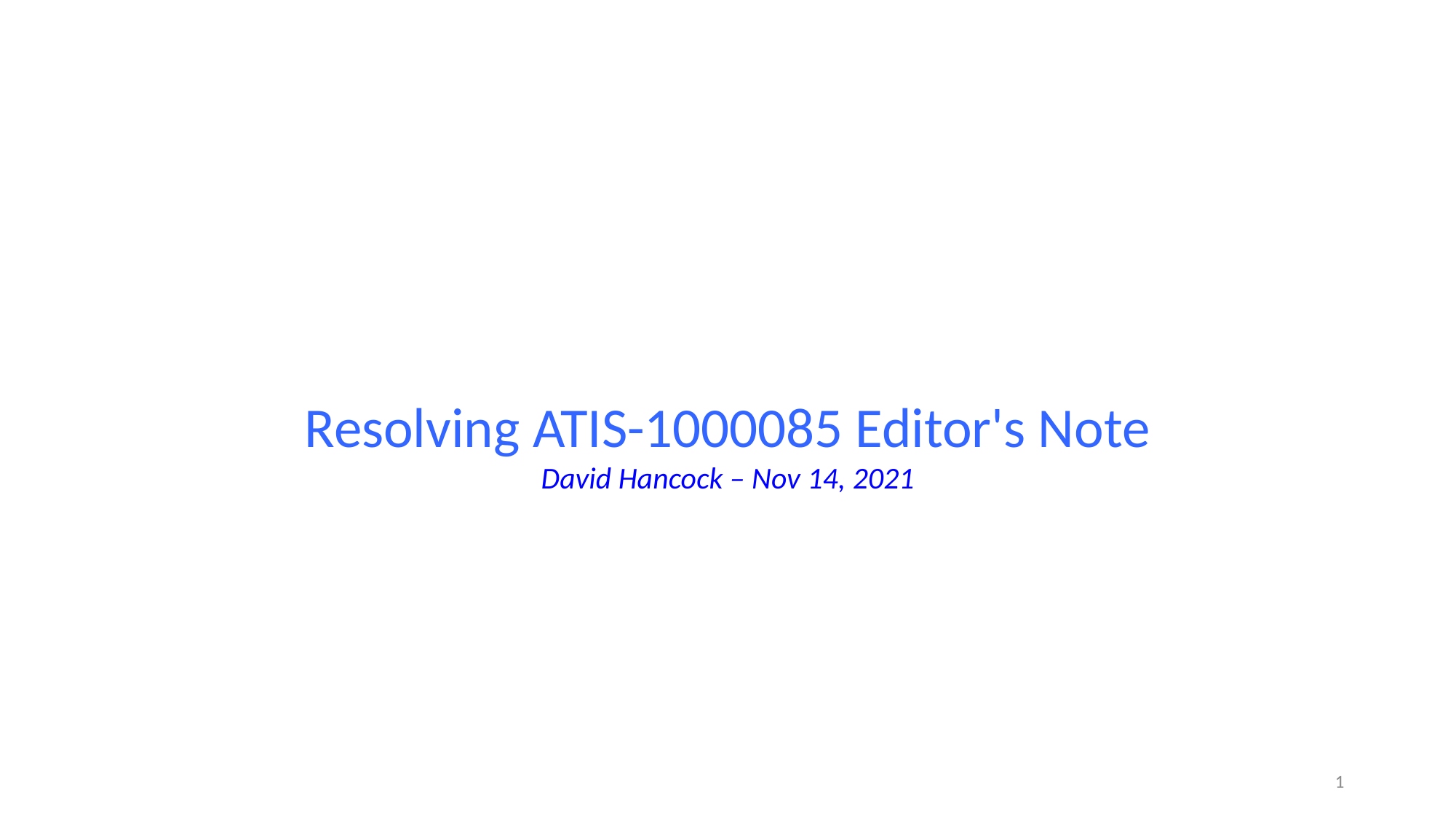

Resolving ATIS-1000085 Editor's Note
David Hancock – Nov 14, 2021
1